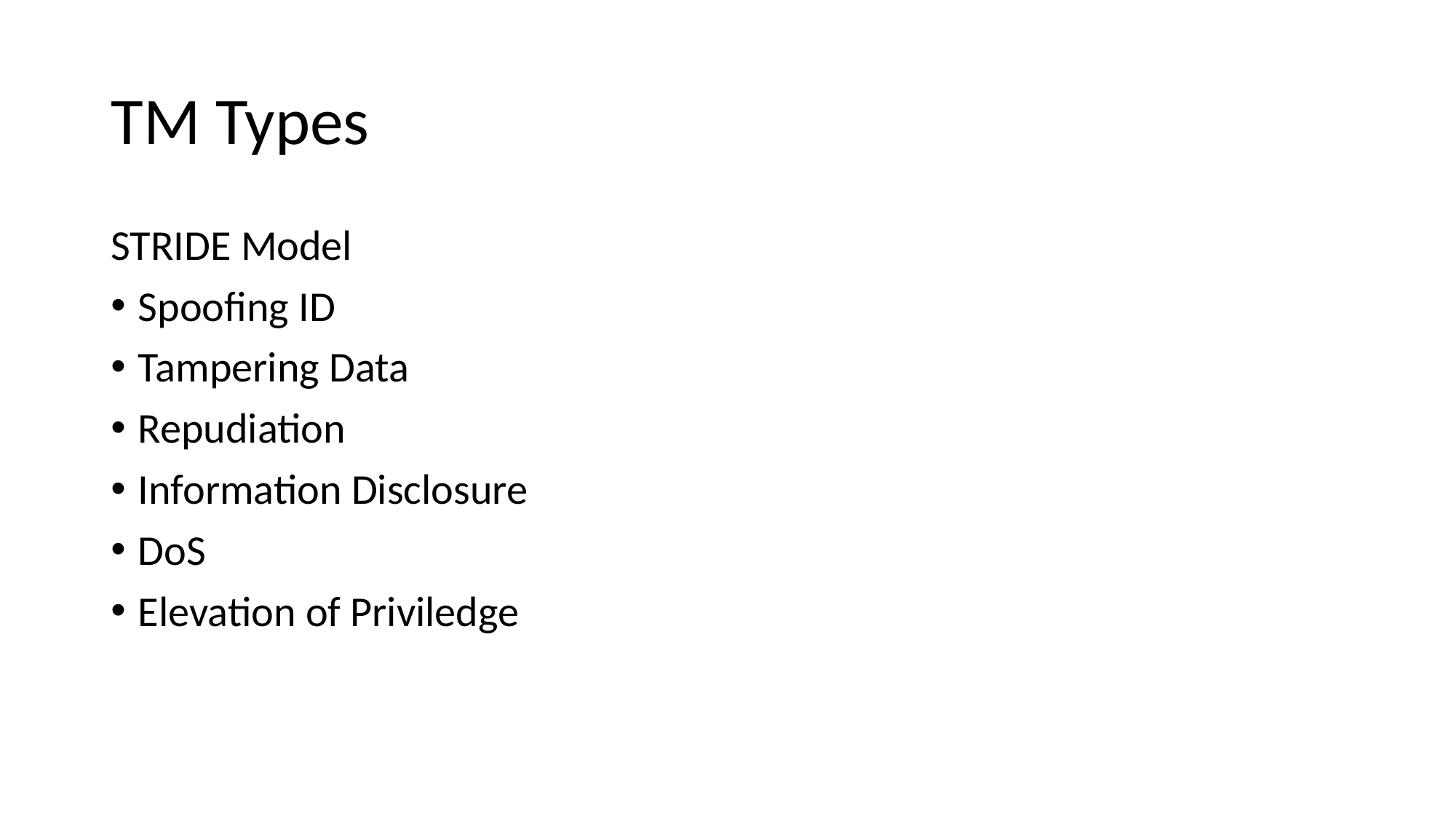

# TM Types
STRIDE Model
Spoofing ID
Tampering Data
Repudiation
Information Disclosure
DoS
Elevation of Priviledge